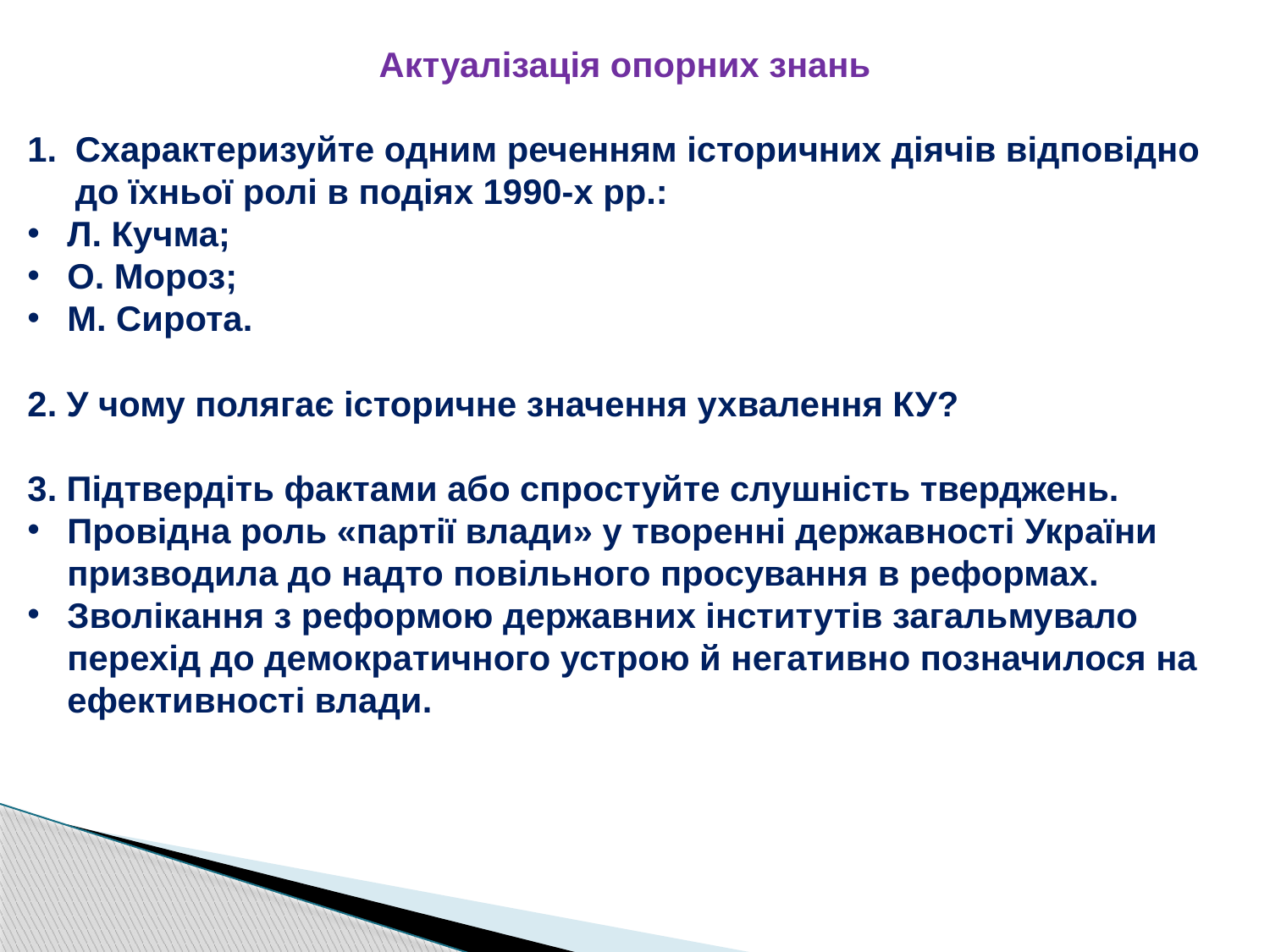

Актуалізація опорних знань

Схарактеризуйте одним реченням історичних діячів відповідно до їхньої ролі в подіях 1990-х рр.:
Л. Кучма;
О. Мороз;
М. Сирота.

2. У чому полягає історичне значення ухвалення КУ?

3. Підтвердіть фактами або спростуйте слушність тверджень.
Провідна роль «партії влади» у творенні державності України призводила до надто повільного просування в реформах.
Зволікання з реформою державних інститутів загальмувало перехід до демократичного устрою й негативно позначилося на ефективності влади.